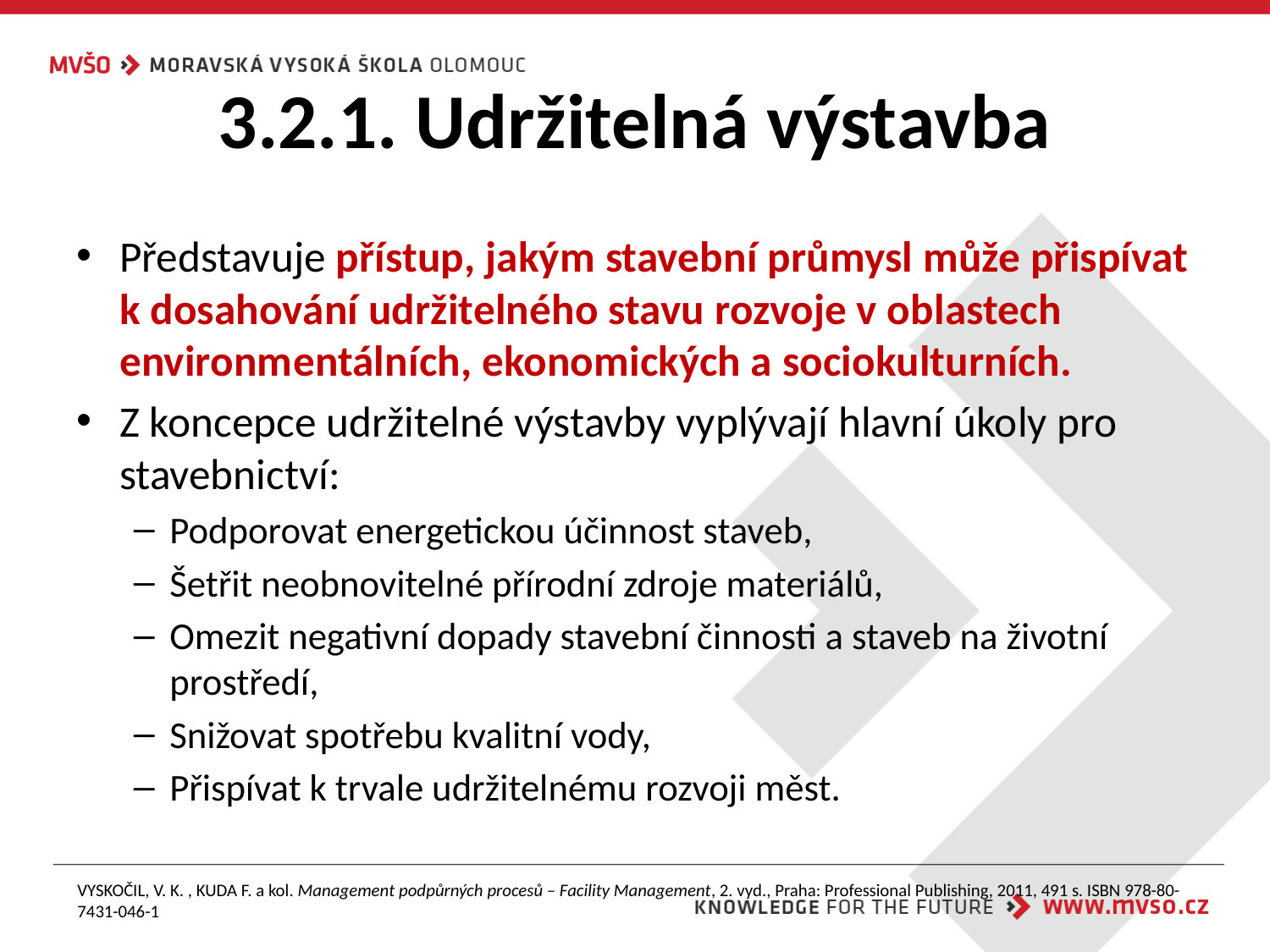

# 3.2.1. Udržitelná výstavba
Představuje přístup, jakým stavební průmysl může přispívat k dosahování udržitelného stavu rozvoje v oblastech environmentálních, ekonomických a sociokulturních.
Z koncepce udržitelné výstavby vyplývají hlavní úkoly pro stavebnictví:
Podporovat energetickou účinnost staveb,
Šetřit neobnovitelné přírodní zdroje materiálů,
Omezit negativní dopady stavební činnosti a staveb na životní prostředí,
Snižovat spotřebu kvalitní vody,
Přispívat k trvale udržitelnému rozvoji měst.
VYSKOČIL, V. K. , KUDA F. a kol. Management podpůrných procesů – Facility Management, 2. vyd., Praha: Professional Publishing, 2011, 491 s. ISBN 978-80-7431-046-1